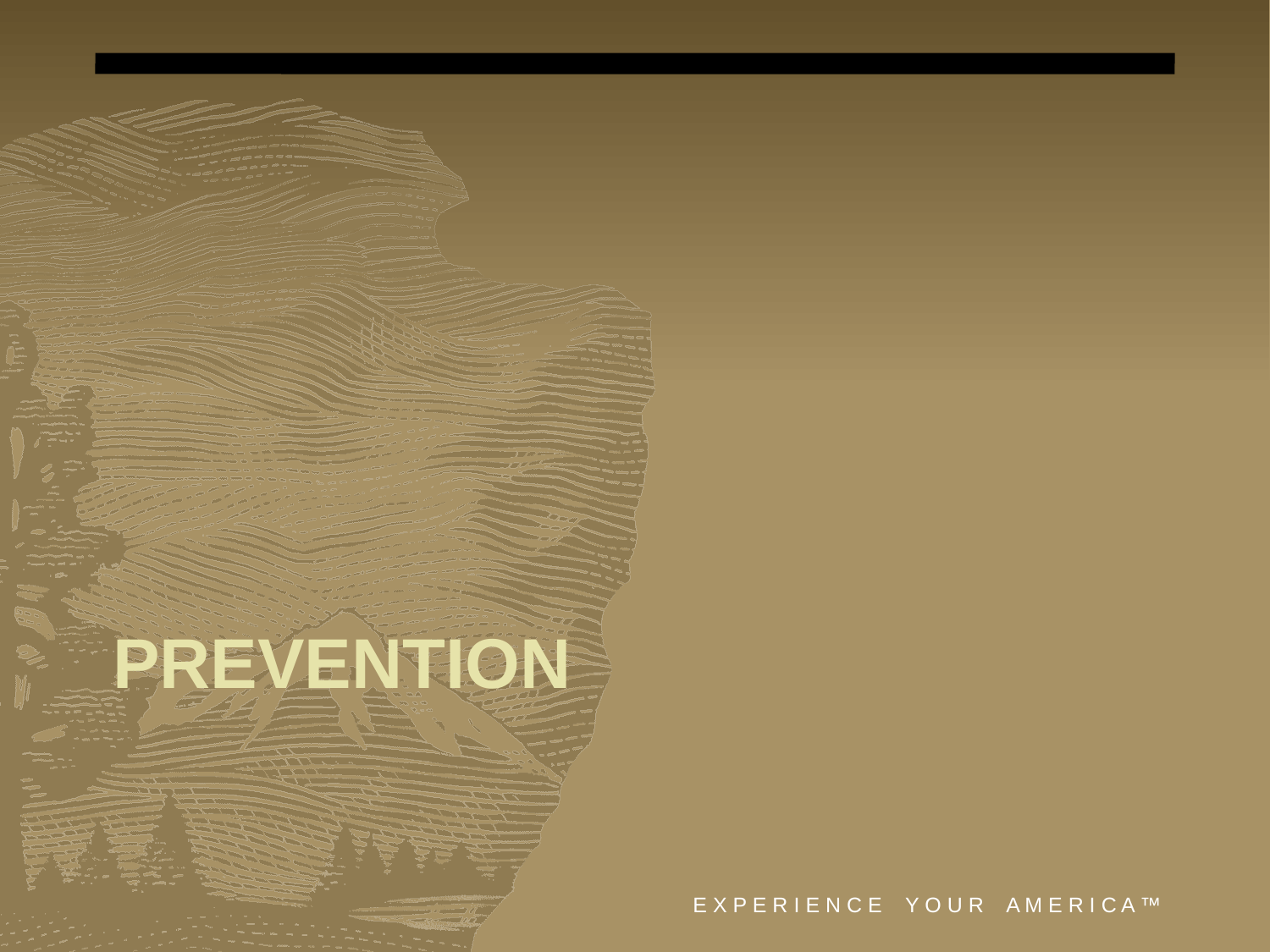

# Prevention
E X P E R I E N C E    Y O U R    A M E R I C A ™